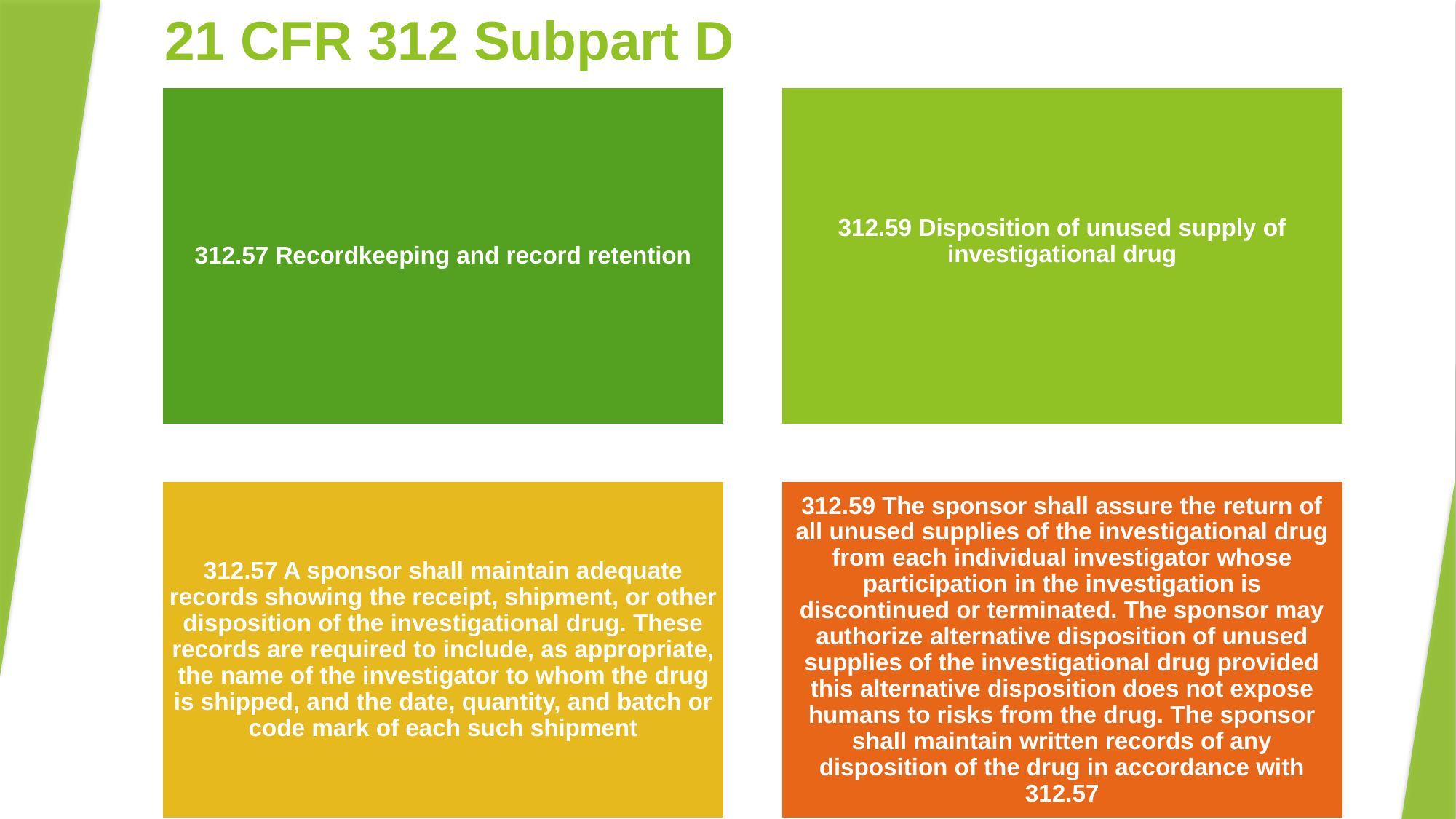

# 21 CFR 312 Subpart D
312.57 Recordkeeping and record retention
312.59 Disposition of unused supply of investigational drug
312.57 A sponsor shall maintain adequate records showing the receipt, shipment, or other disposition of the investigational drug. These records are required to include, as appropriate, the name of the investigator to whom the drug is shipped, and the date, quantity, and batch or code mark of each such shipment
312.59 The sponsor shall assure the return of all unused supplies of the investigational drug from each individual investigator whose participation in the investigation is discontinued or terminated. The sponsor may authorize alternative disposition of unused supplies of the investigational drug provided this alternative disposition does not expose humans to risks from the drug. The sponsor shall maintain written records of any disposition of the drug in accordance with 312.57